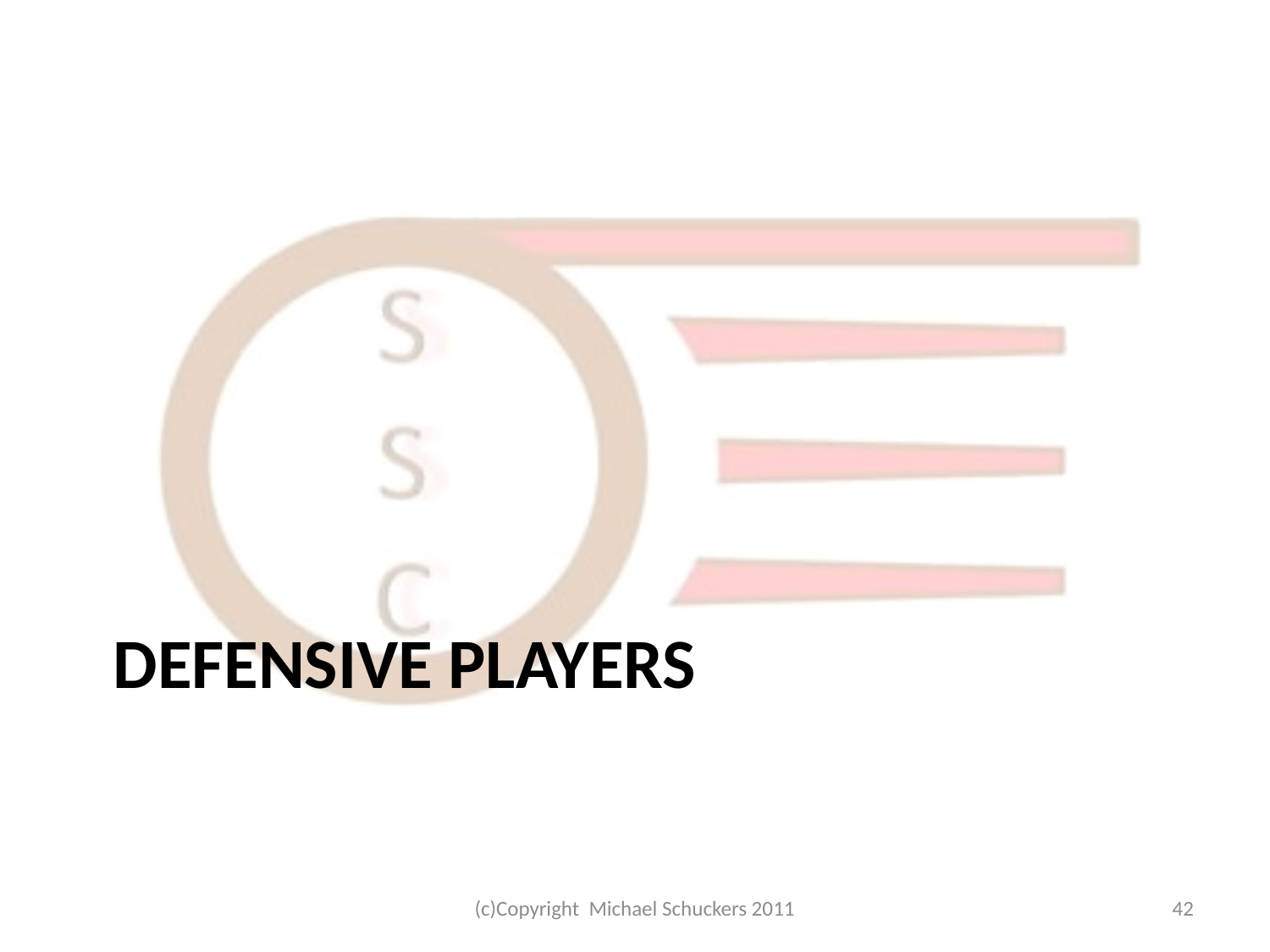

# Defensive players
(c)Copyright  Michael Schuckers 2011
42